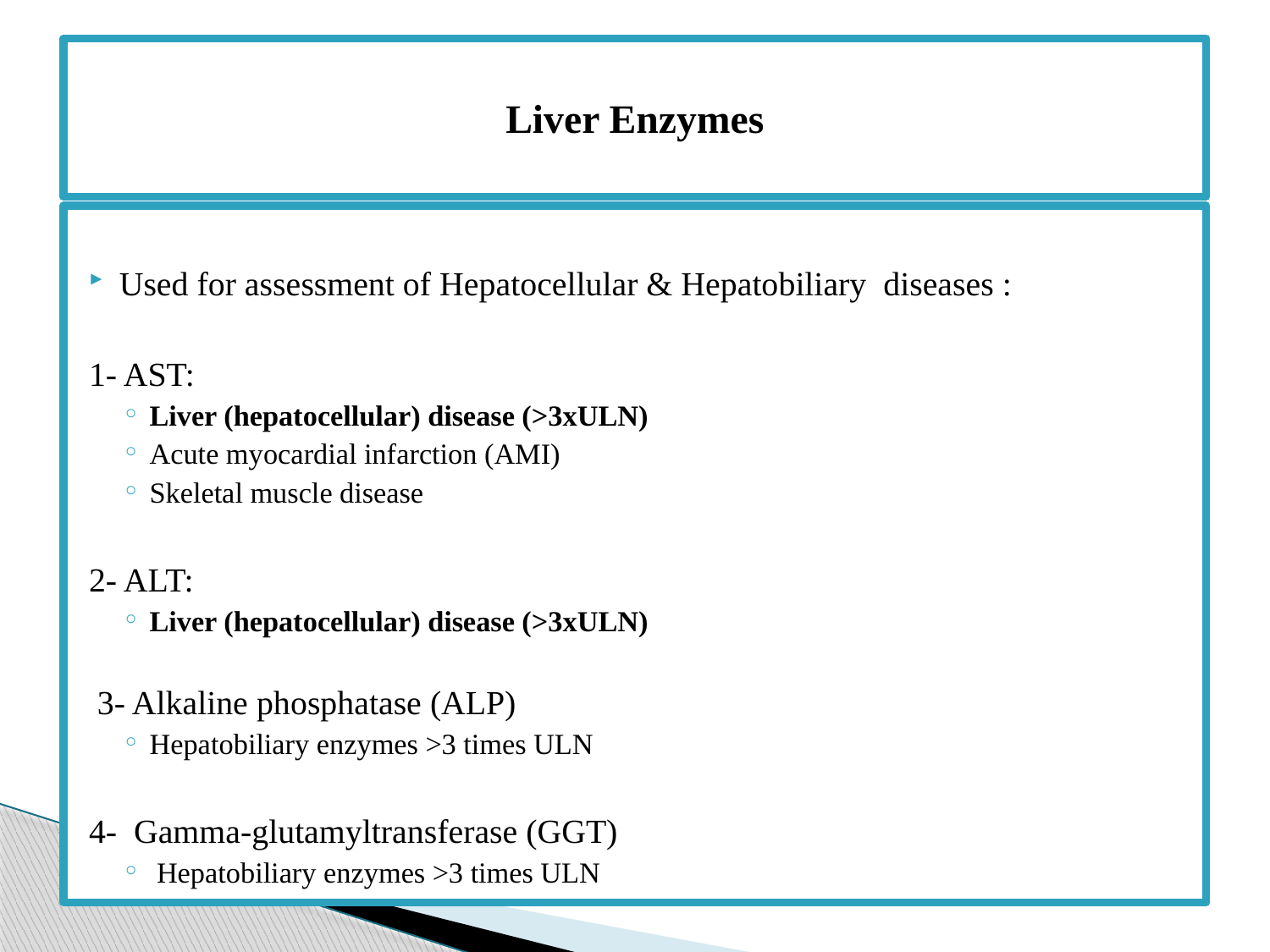

# Liver Enzymes

Used for assessment of Hepatocellular & Hepatobiliary  diseases :

1- AST:
Liver (hepatocellular) disease (>3xULN)
Acute myocardial infarction (AMI)
Skeletal muscle disease

2- ALT:
Liver (hepatocellular) disease (>3xULN)

 3- Alkaline phosphatase (ALP)
Hepatobiliary enzymes >3 times ULN

4-  Gamma-glutamyltransferase (GGT)
 Hepatobiliary enzymes >3 times ULN